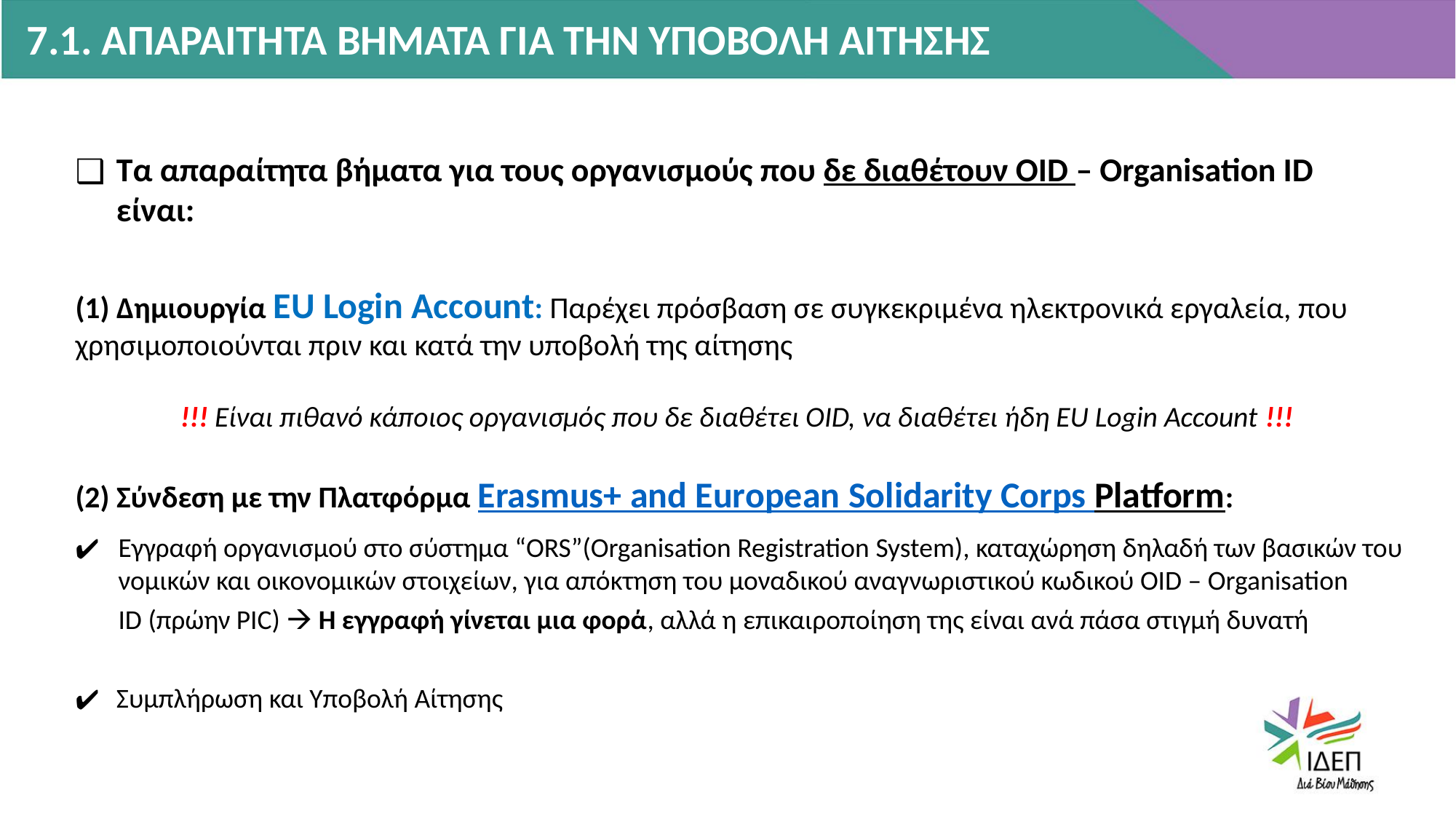

7.1. ΑΠΑΡΑΙΤΗΤΑ ΒΗΜΑΤΑ ΓΙΑ ΤΗΝ ΥΠΟΒΟΛΗ ΑΙΤΗΣΗΣ
Τα απαραίτητα βήματα για τους οργανισμούς που δε διαθέτουν OID – Organisation ID  είναι:

(1) Δημιουργία EU Login Account: Παρέχει πρόσβαση σε συγκεκριμένα ηλεκτρονικά εργαλεία, που  χρησιμοποιούνται πριν και κατά την υποβολή της αίτησης

!!! Είναι πιθανό κάποιος οργανισμός που δε διαθέτει OID, να διαθέτει ήδη EU Login Account !!!

(2) Σύνδεση με την Πλατφόρμα Erasmus+ and European Solidarity Corps Platform:
Εγγραφή οργανισμού στο σύστημα “ORS”(Organisation Registration System), καταχώρηση δηλαδή των βασικών του
νομικών και οικονομικών στοιχείων, για απόκτηση του μοναδικού αναγνωριστικού κωδικού OID – Organisation
ID (πρώην PIC) 🡪 Η εγγραφή γίνεται μια φορά, αλλά η επικαιροποίηση της είναι ανά πάσα στιγμή δυνατή

Συμπλήρωση και Υποβολή Αίτησης